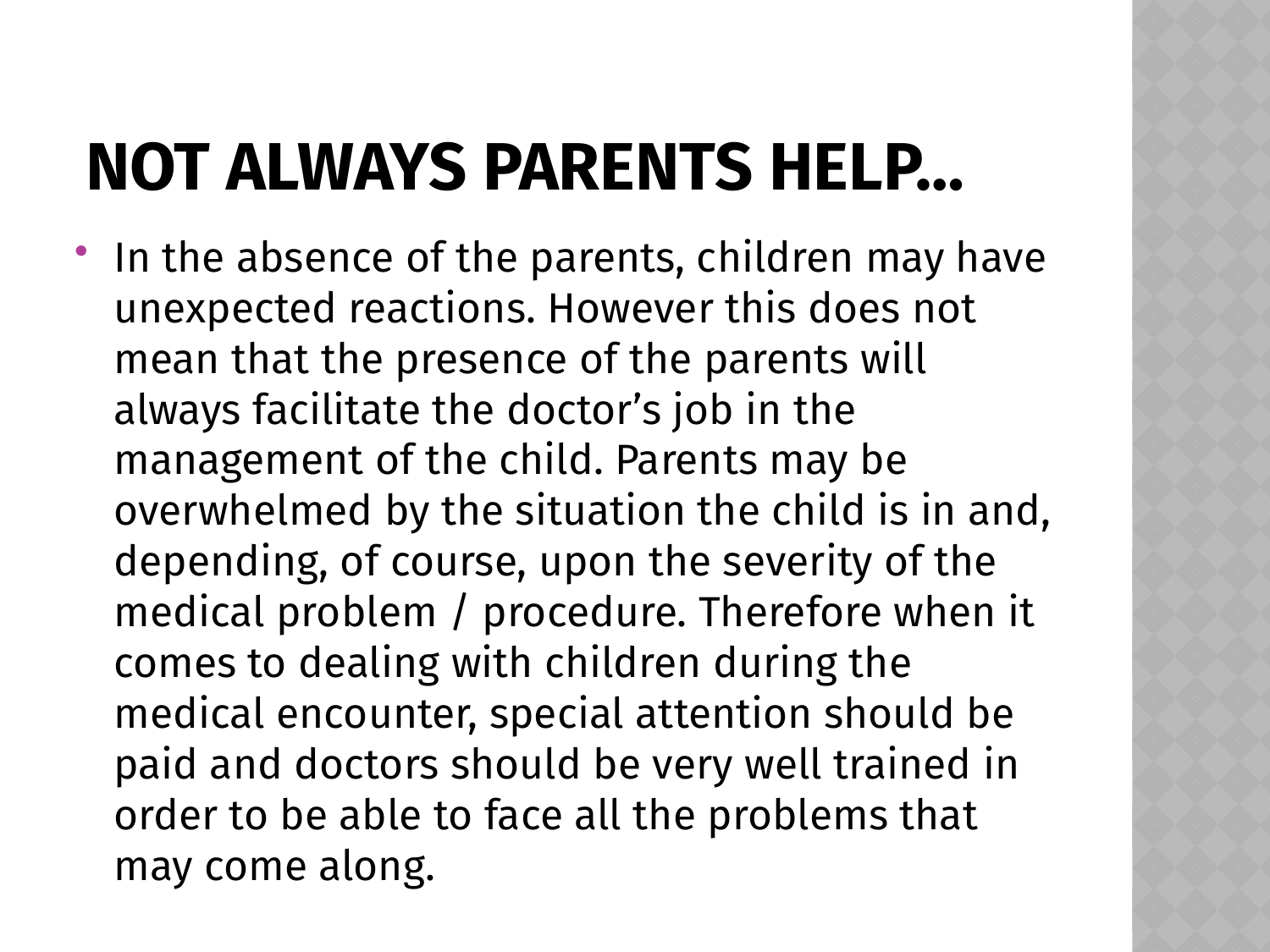

# not always parents help…
In the absence of the parents, children may have unexpected reactions. However this does not mean that the presence of the parents will always facilitate the doctor’s job in the management of the child. Parents may be overwhelmed by the situation the child is in and, depending, of course, upon the severity of the medical problem / procedure. Therefore when it comes to dealing with children during the medical encounter, special attention should be paid and doctors should be very well trained in order to be able to face all the problems that may come along.